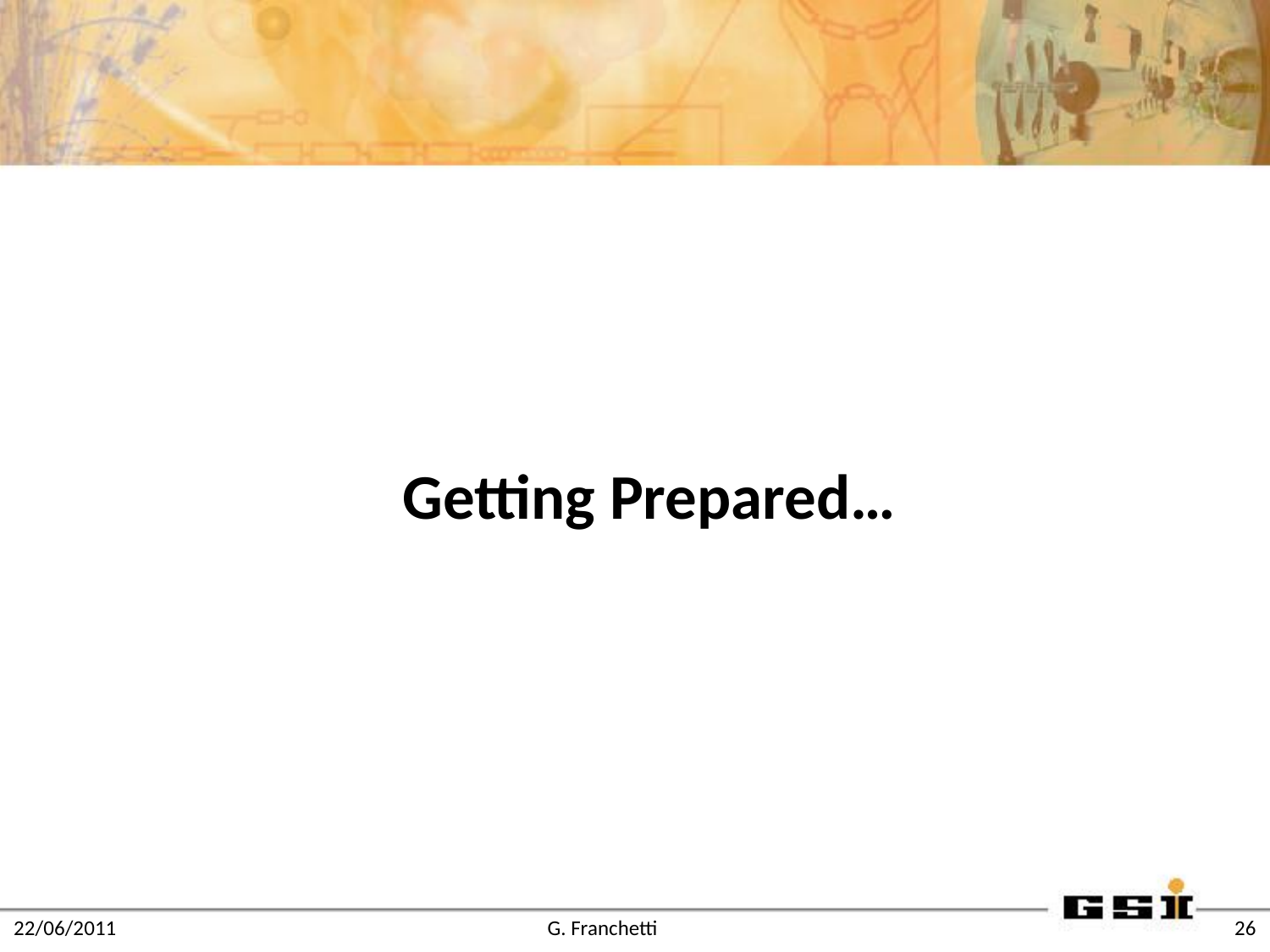

#
Getting Prepared…
22/06/2011
G. Franchetti
26